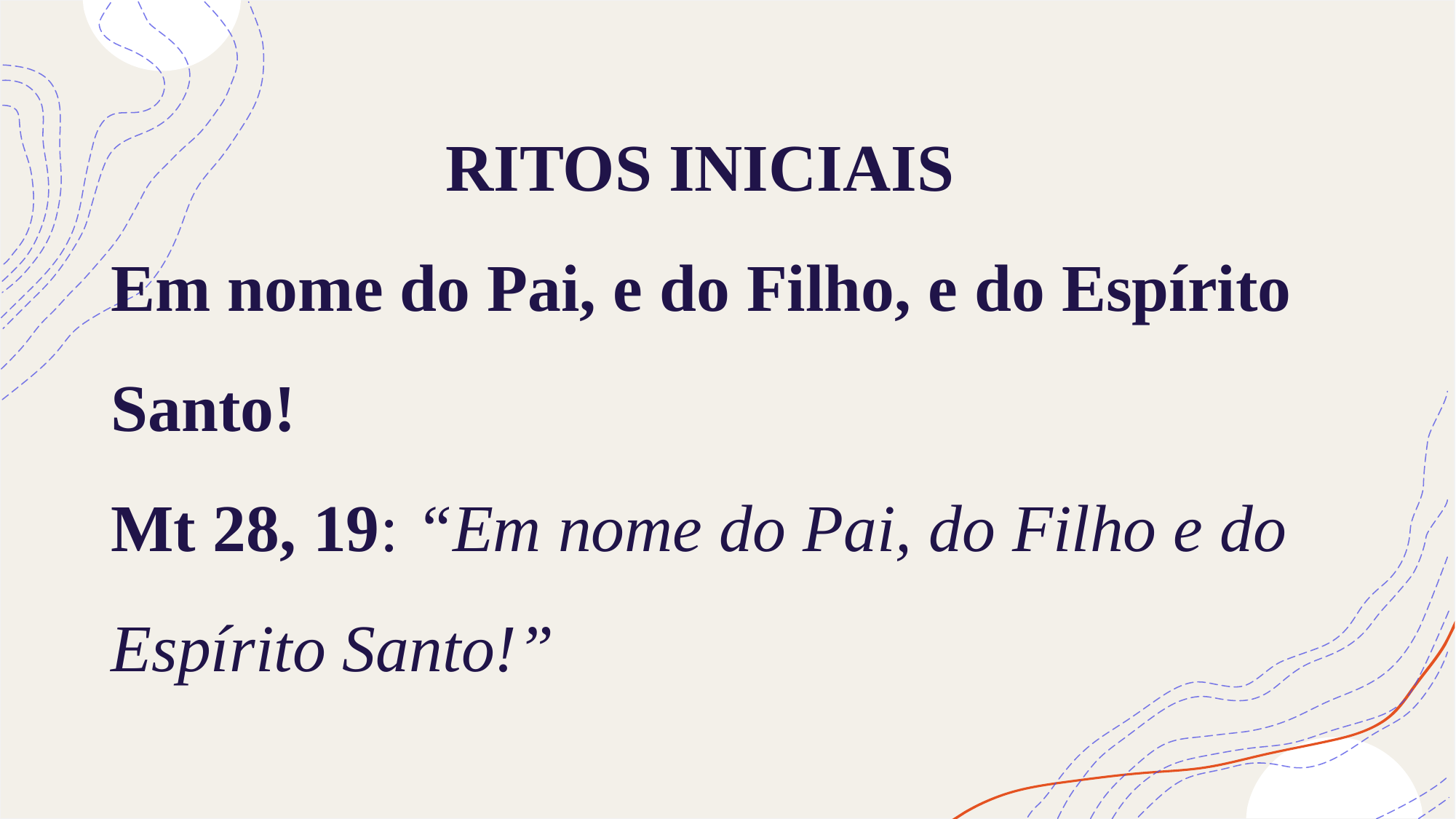

# RITOS INICIAIS Em nome do Pai, e do Filho, e do Espírito Santo! Mt 28, 19: “Em nome do Pai, do Filho e do Espírito Santo!”